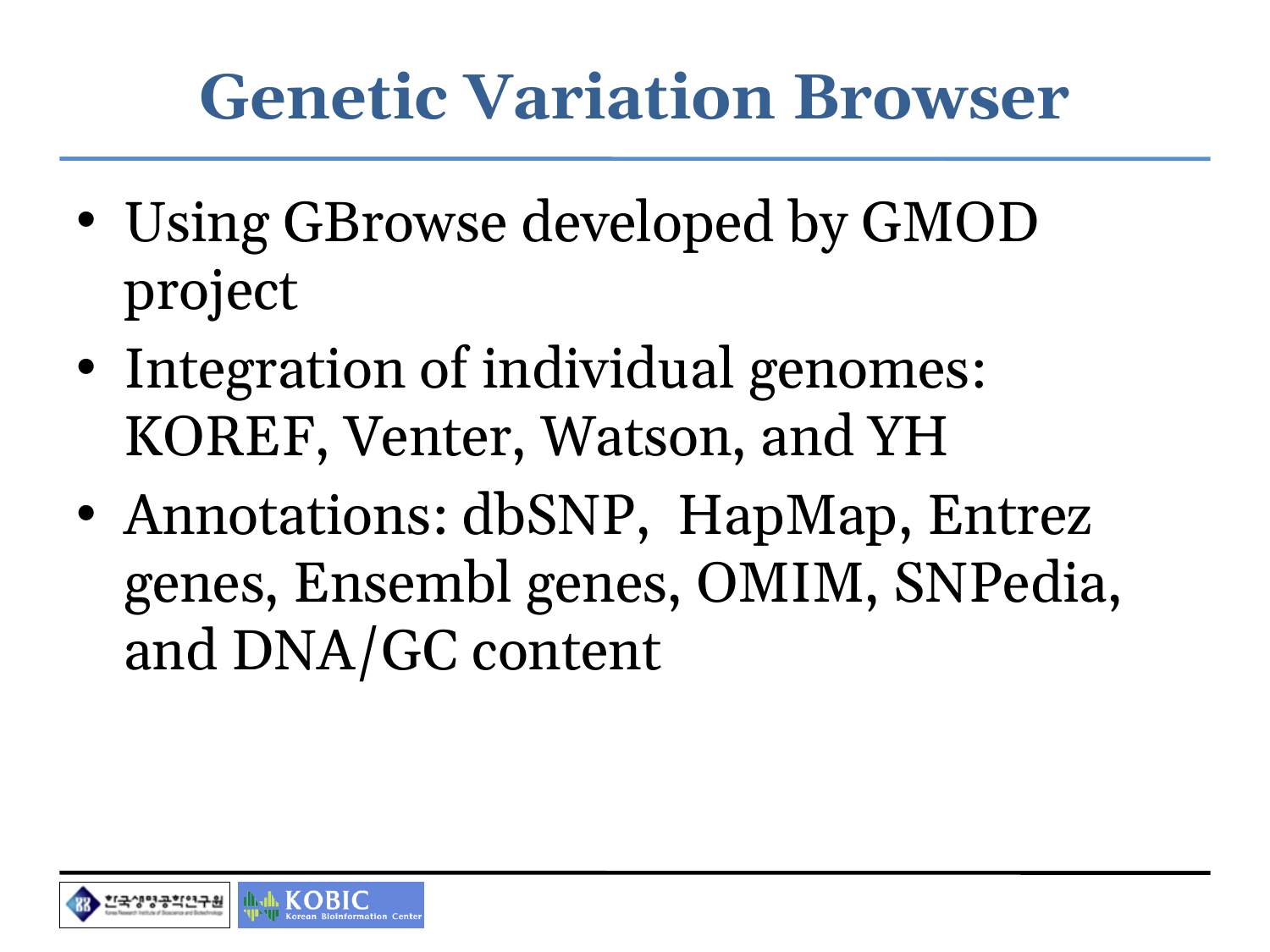

# Genetic Variation Browser
Using GBrowse developed by GMOD project
Integration of individual genomes: KOREF, Venter, Watson, and YH
Annotations: dbSNP,  HapMap, Entrez genes, Ensembl genes, OMIM, SNPedia, and DNA/GC content